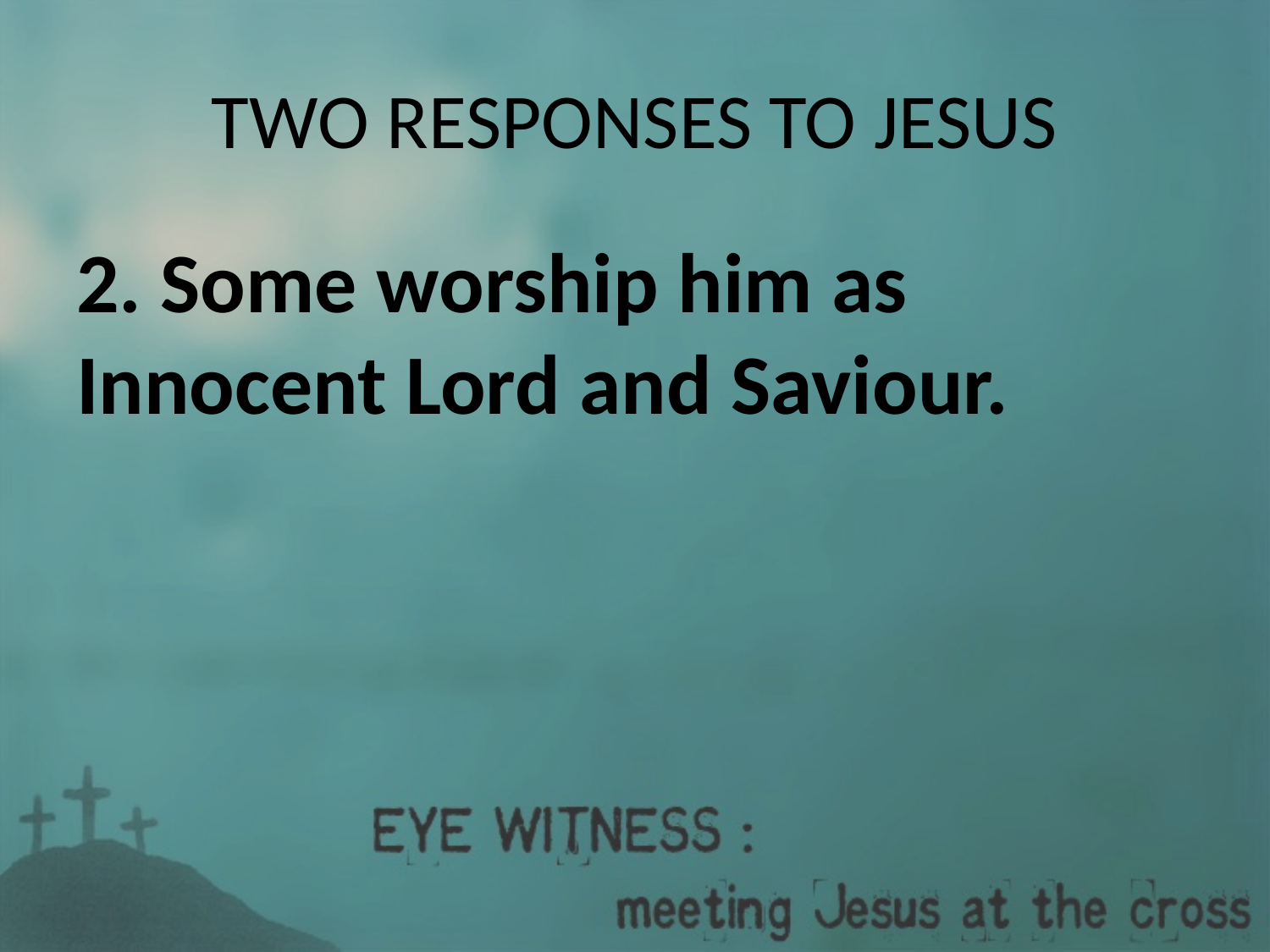

# TWO RESPONSES TO JESUS
2. Some worship him as 	Innocent Lord and Saviour.